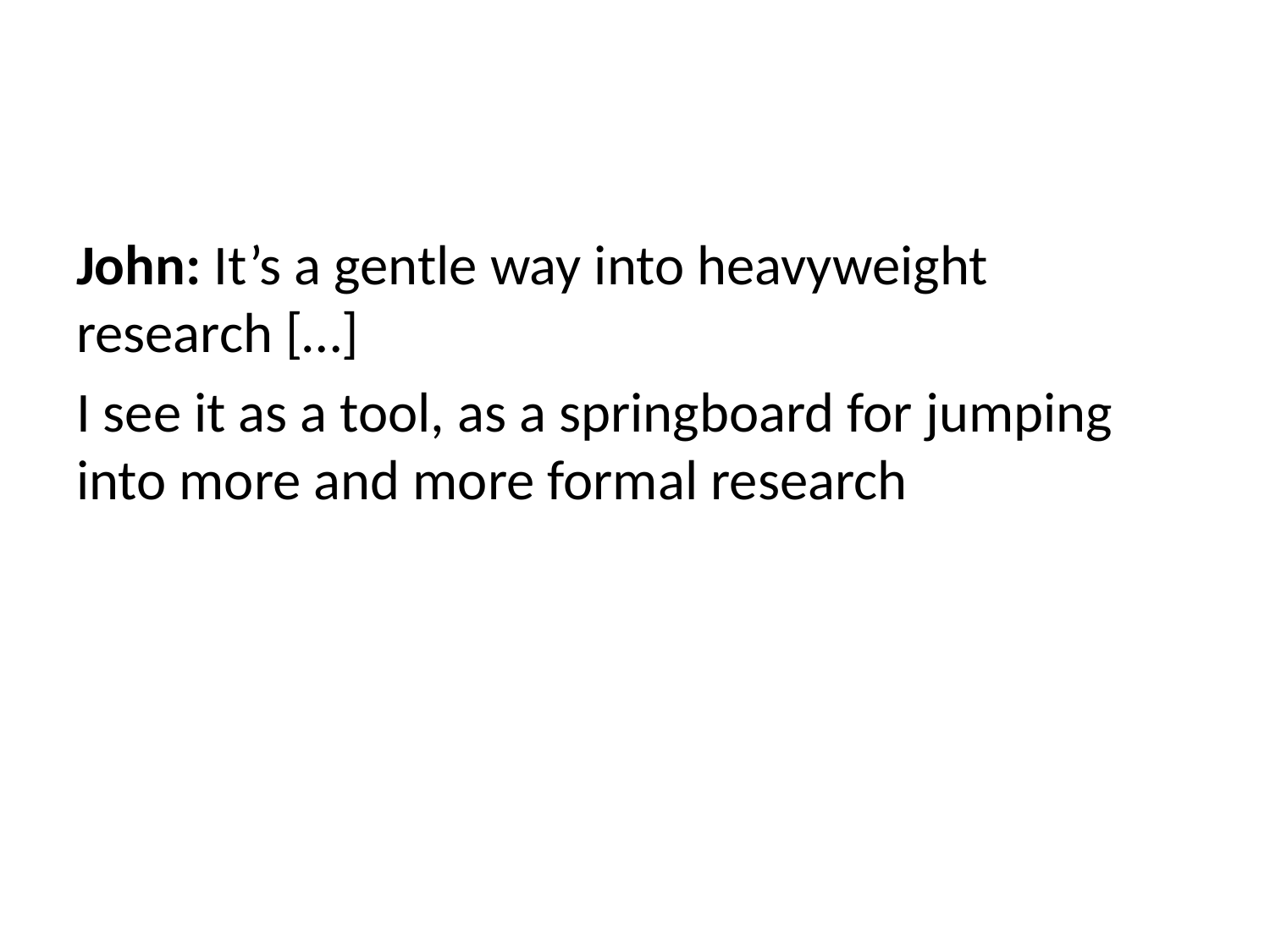

#
John: It’s a gentle way into heavyweight research […]
I see it as a tool, as a springboard for jumping into more and more formal research